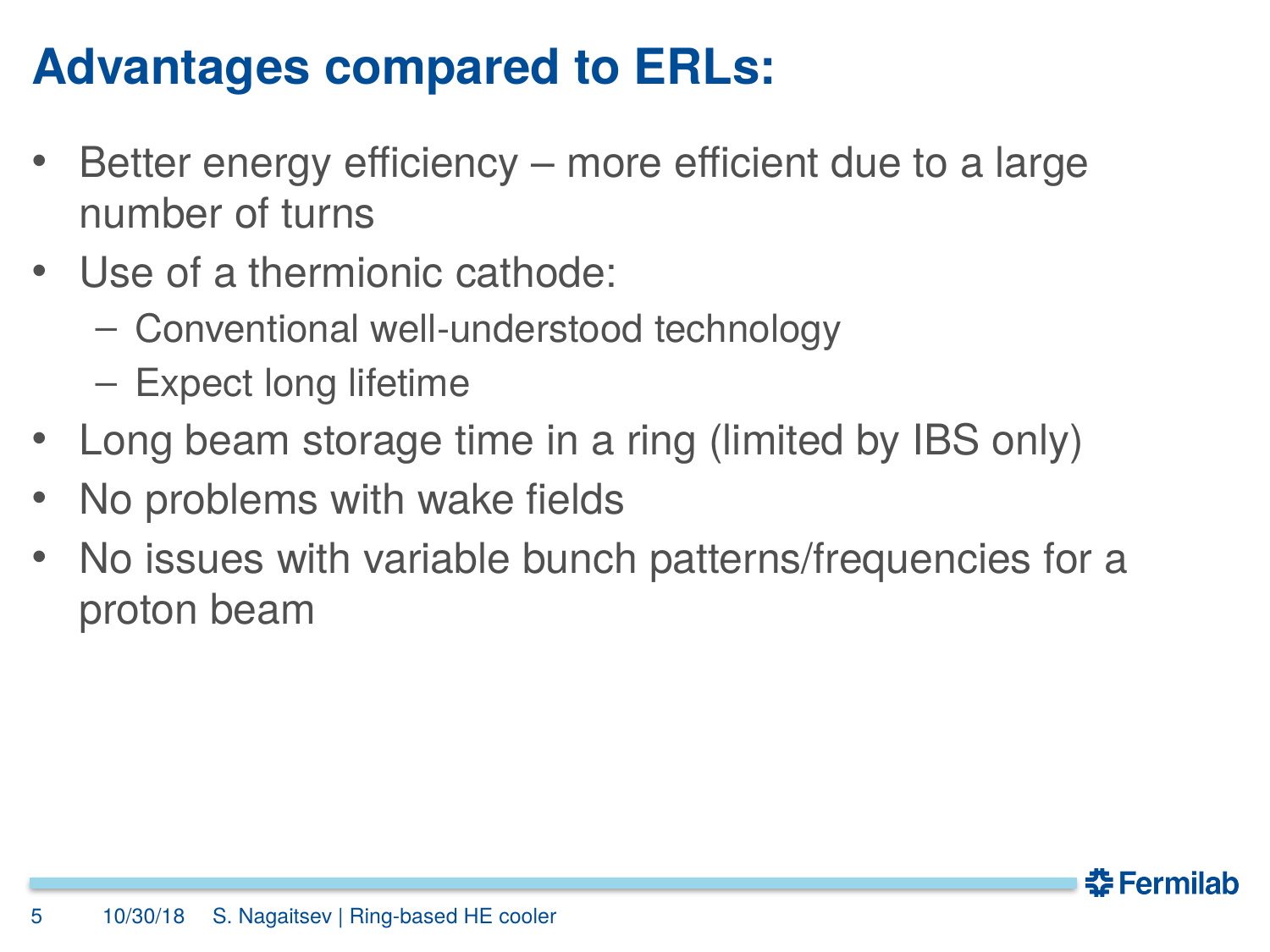

# Advantages compared to ERLs:
Better energy efficiency – more efficient due to a large number of turns
Use of a thermionic cathode:
Conventional well-understood technology
Expect long lifetime
Long beam storage time in a ring (limited by IBS only)
No problems with wake fields
No issues with variable bunch patterns/frequencies for a proton beam

5
10/30/18
S. Nagaitsev | Ring-based HE cooler